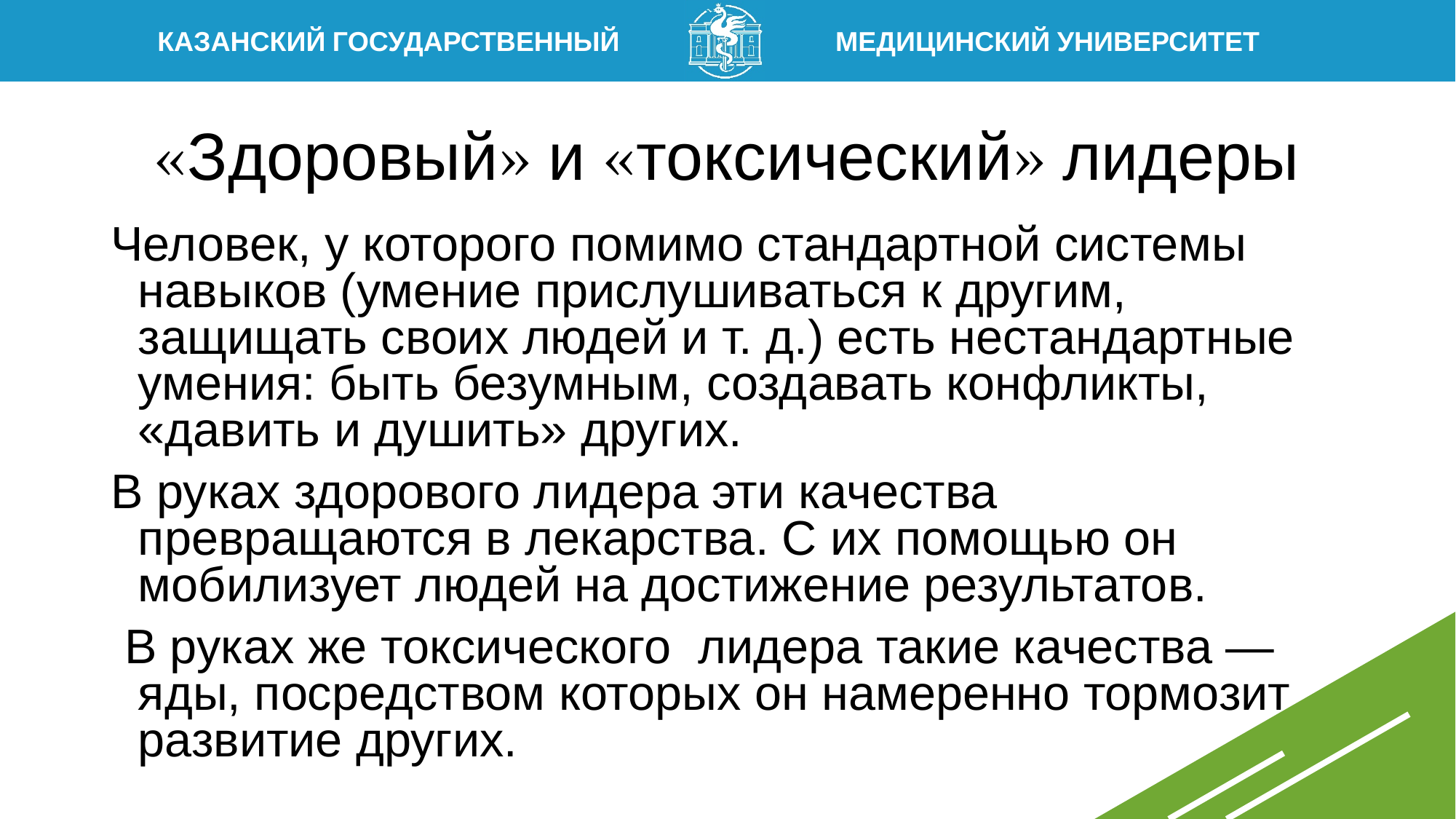

# «Здоровый» и «токсический» лидеры
Человек, у которого помимо стандартной системы навыков (умение прислушиваться к другим, защищать своих людей и т. д.) есть нестандартные умения: быть безумным, создавать конфликты, «давить и душить» других.
В руках здорового лидера эти качества превращаются в лекарства. С их помощью он мобилизует людей на достижение результатов.
 В руках же токсического  лидера такие качества — яды, посредством которых он намеренно тормозит развитие других.